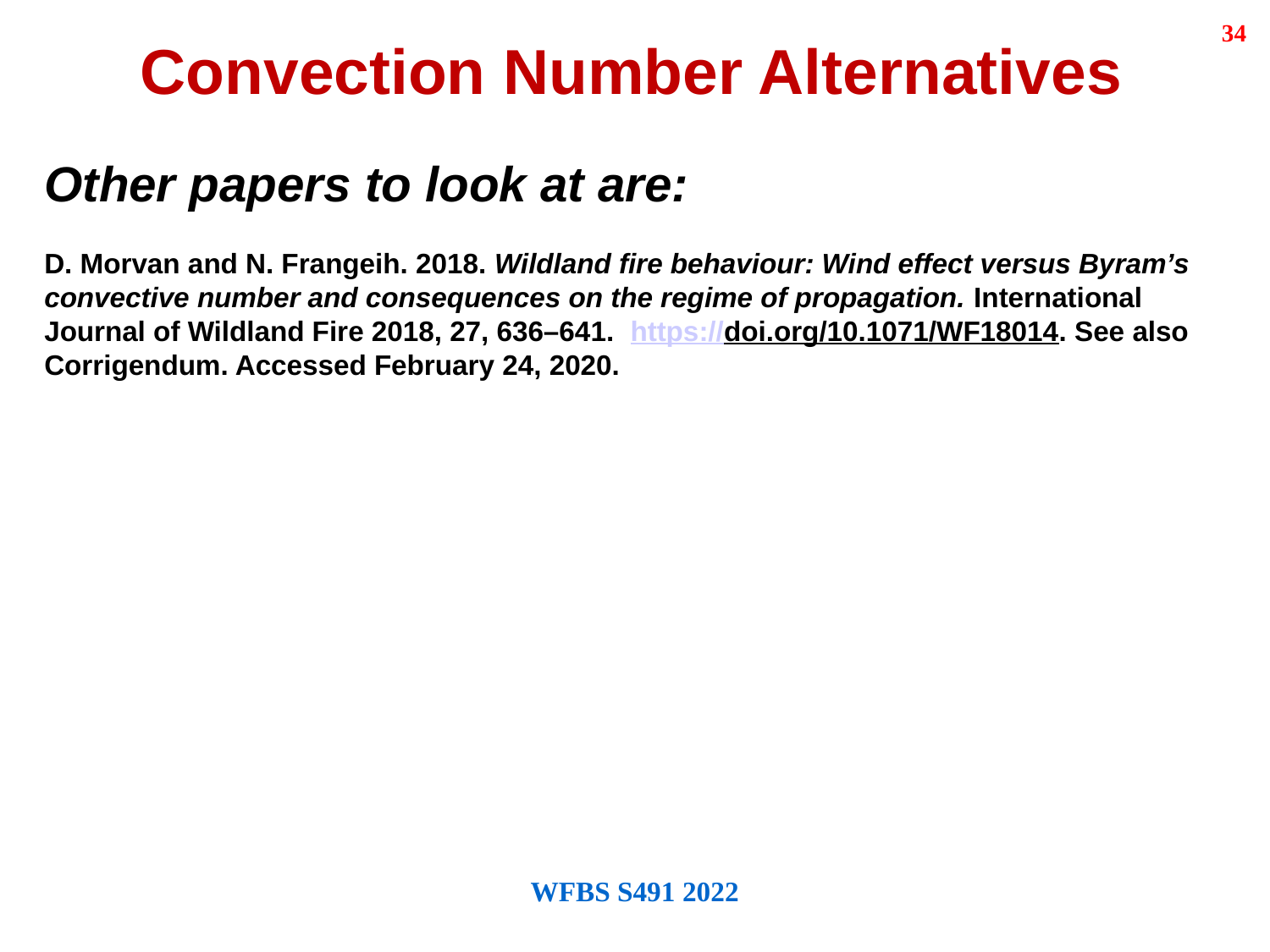

34
Convection Number Alternatives
Other papers to look at are:

D. Morvan and N. Frangeih. 2018. Wildland fire behaviour: Wind effect versus Byram’s convective number and consequences on the regime of propagation. International Journal of Wildland Fire 2018, 27, 636–641.  https://doi.org/10.1071/WF18014. See also Corrigendum. Accessed February 24, 2020.

WFBS S491 2022